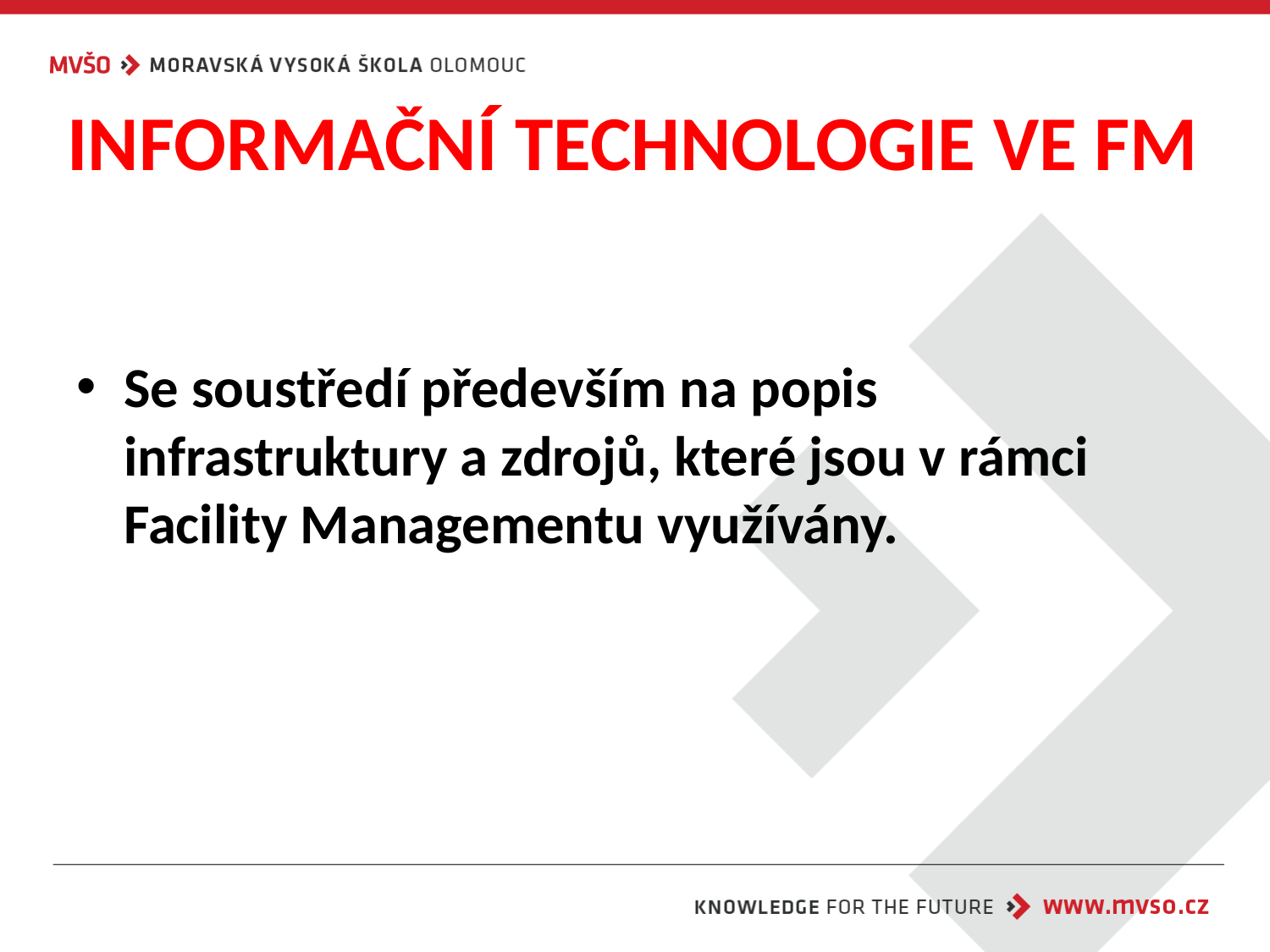

# INFORMAČNÍ TECHNOLOGIE VE FM
Se soustředí především na popis infrastruktury a zdrojů, které jsou v rámci Facility Managementu využívány.